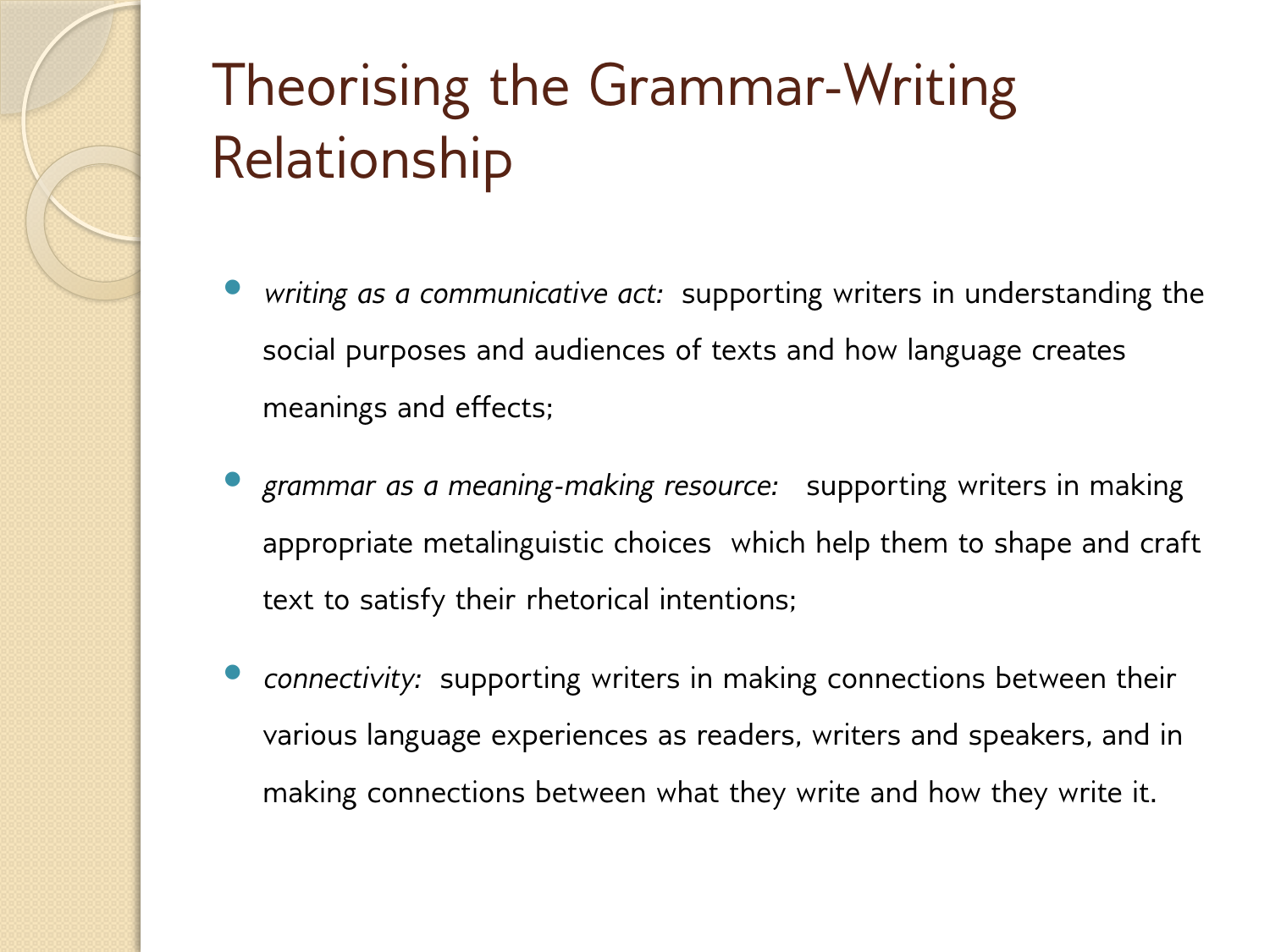

# Theorising the Grammar-Writing   Relationship
writing as a communicative act:  supporting writers in understanding the social purposes and audiences of texts and how language creates meanings and effects;
grammar as a meaning-making resource:   supporting writers in making appropriate metalinguistic choices  which help them to shape and craft text to satisfy their rhetorical intentions;
connectivity:  supporting writers in making connections between their various language experiences as readers, writers and speakers, and in making connections between what they write and how they write it.